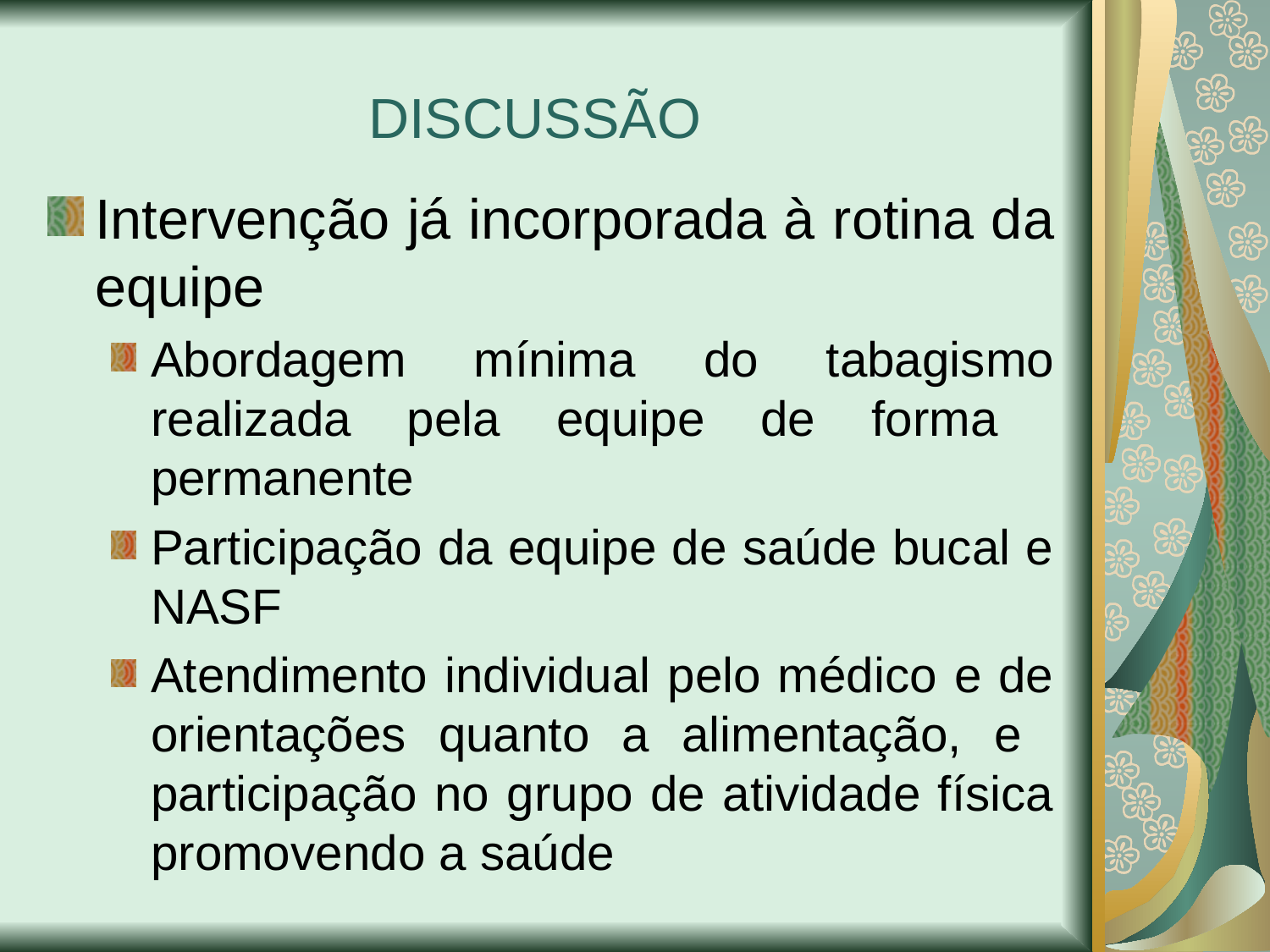

DISCUSSÃO
Intervenção já incorporada à rotina da equipe
Abordagem mínima do tabagismo realizada pela equipe de forma  permanente
Participação da equipe de saúde bucal e NASF
Atendimento individual pelo médico e de orientações quanto a alimentação, e  participação no grupo de atividade física promovendo a saúde